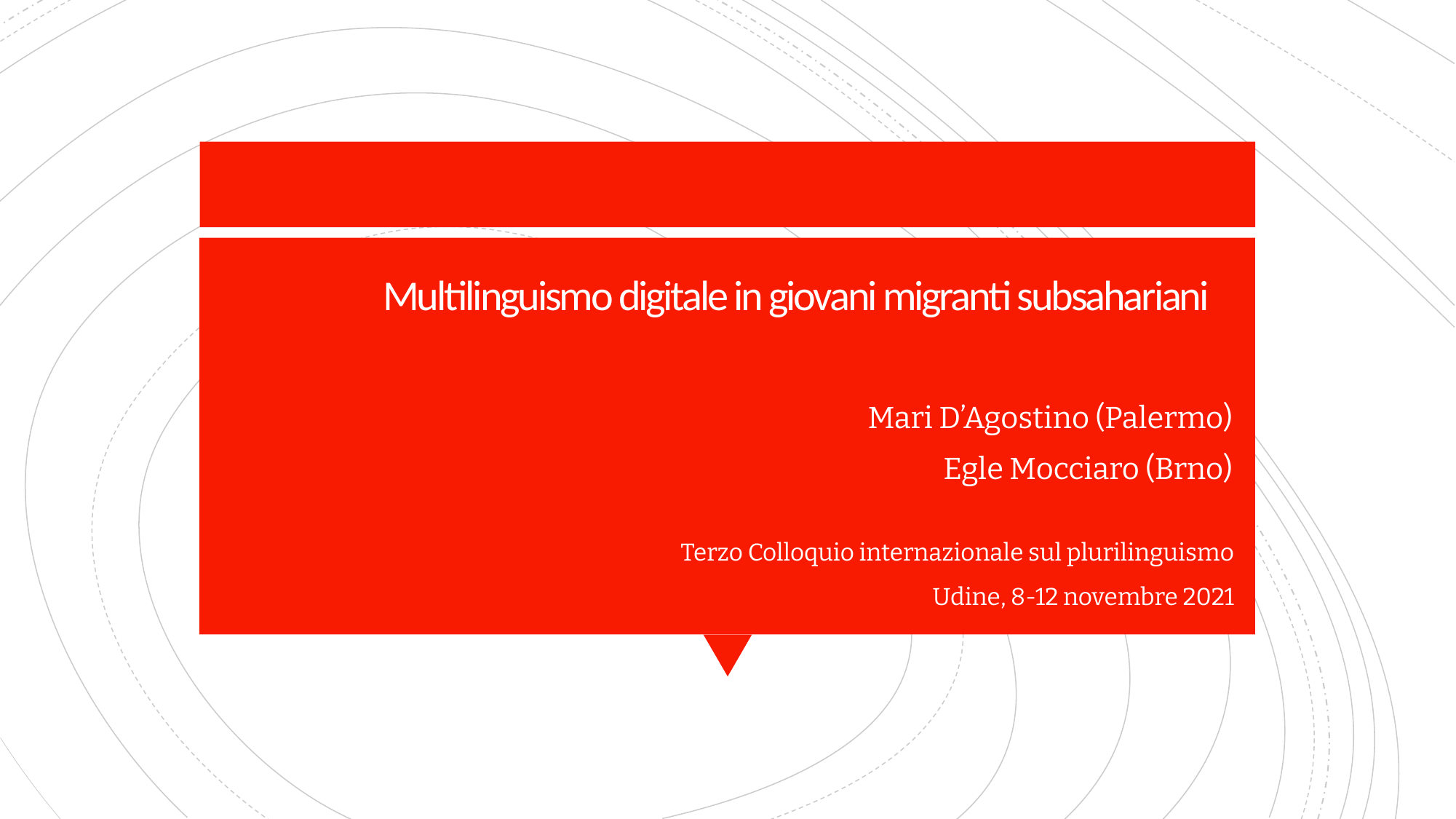

# Mari D’Agostino (Università di Palermo), Egle Mocciaro (Università di Multilinguismo digitale in giovani migranti subsahariani
Mari D’Agostino (Palermo)
Egle Mocciaro (Brno)
Terzo Colloquio internazionale sul plurilinguismo
Udine, 8-12 novembre 2021